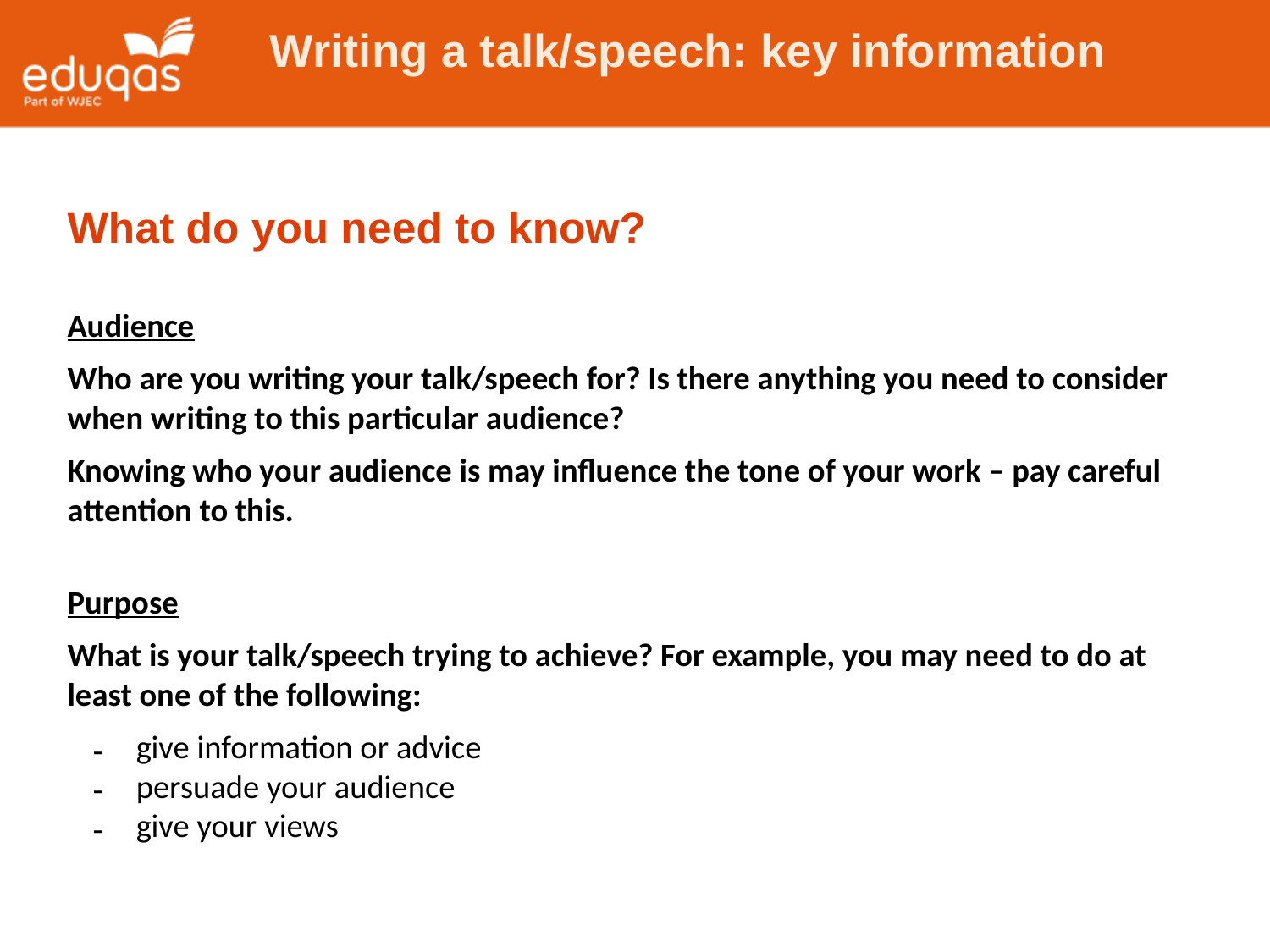

Writing a talk/speech: key information
What do you need to know?

Audience
Who are you writing your talk/speech for? Is there anything you need to consider when writing to this particular audience?
Knowing who your audience is may influence the tone of your work – pay careful attention to this.

Purpose
What is your talk/speech trying to achieve? For example, you may need to do at least one of the following:
give information or advice
persuade your audience
give your views